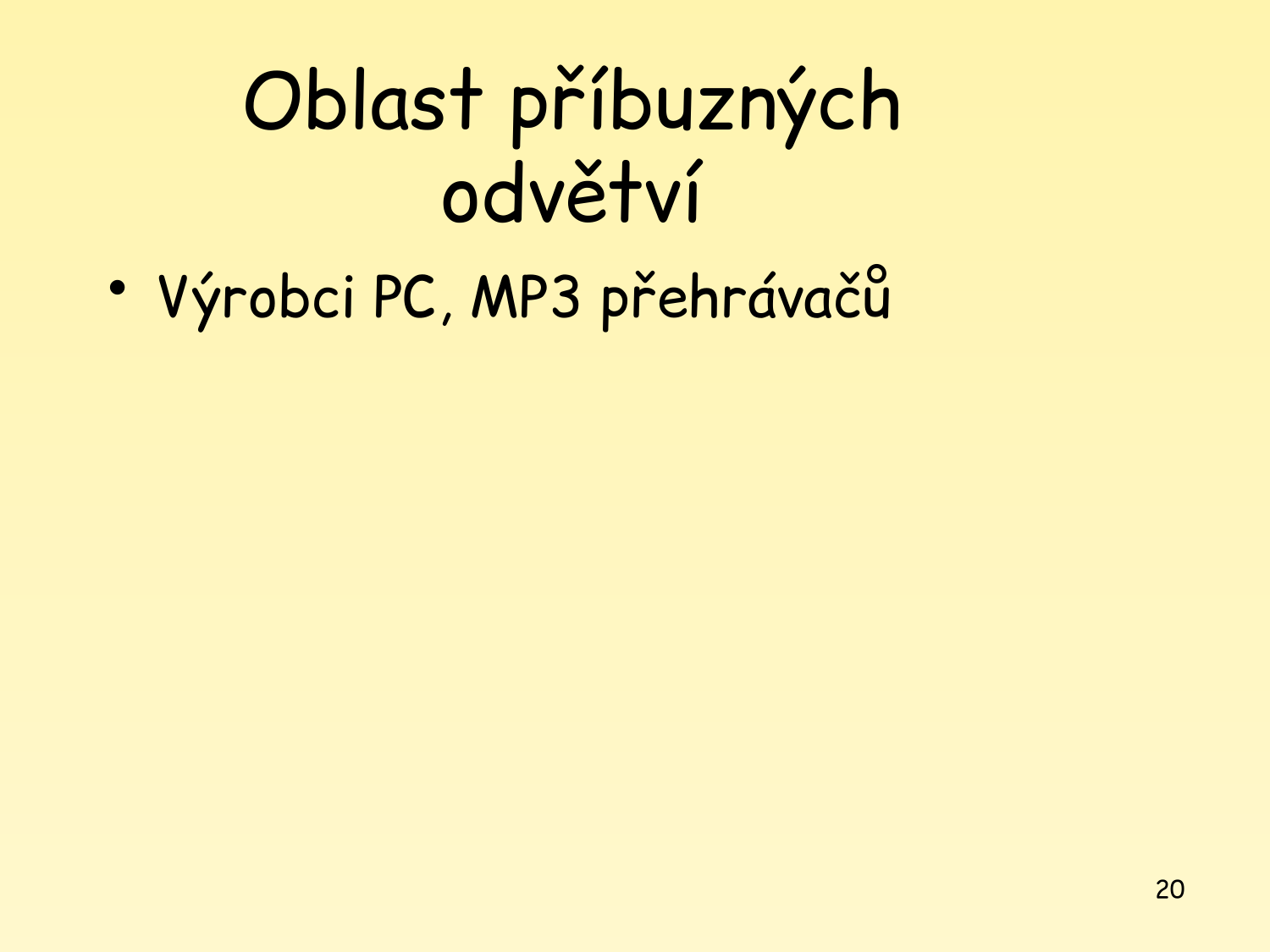

# Oblast příbuzných odvětví
Výrobci PC, MP3 přehrávačů
20